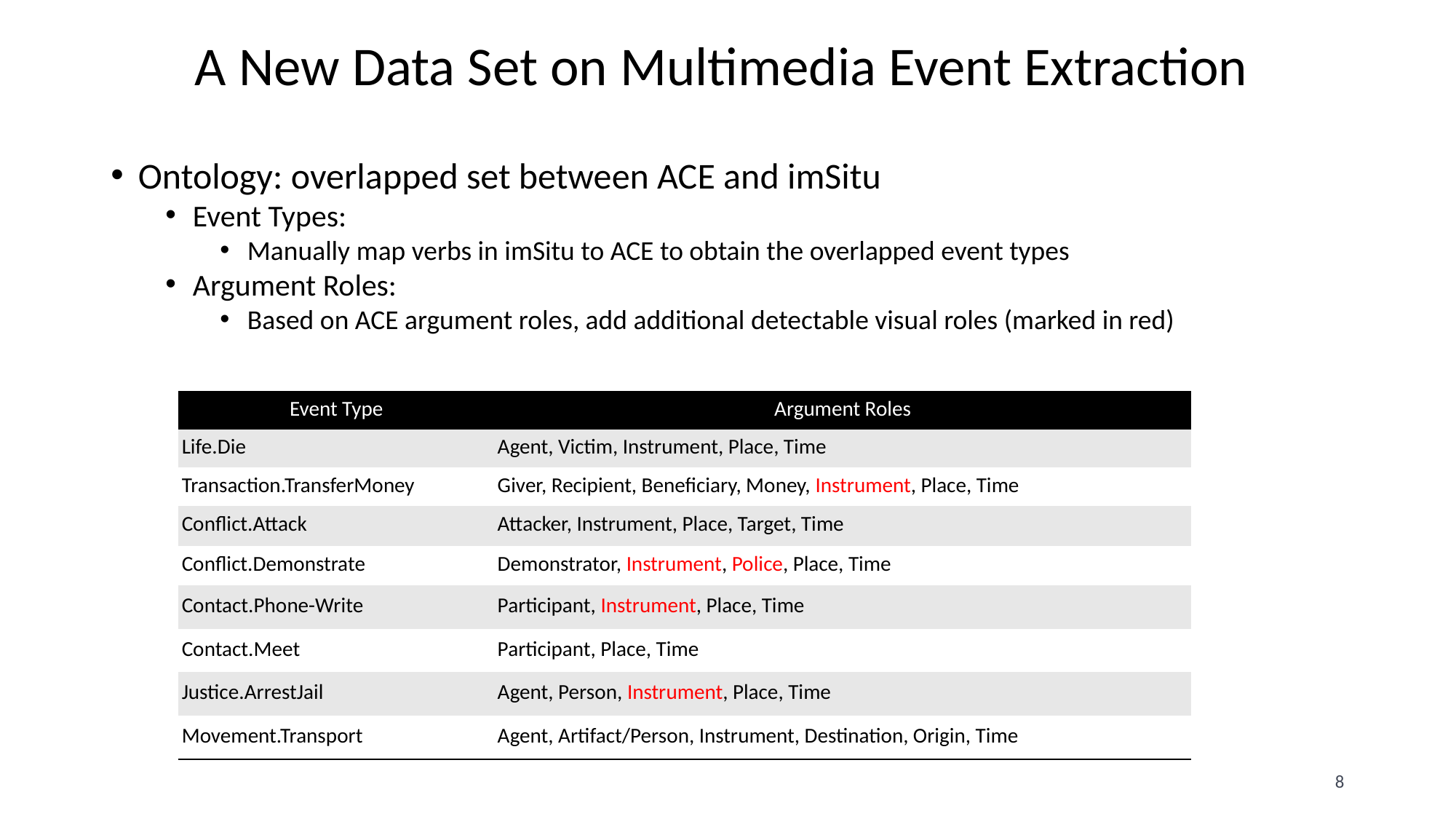

# A New Data Set on Multimedia Event Extraction
Ontology: overlapped set between ACE and imSitu
Event Types:
Manually map verbs in imSitu to ACE to obtain the overlapped event types
Argument Roles:
Based on ACE argument roles, add additional detectable visual roles (marked in red)

| Event Type | Argument Roles |
| --- | --- |
| Life.Die | Agent, Victim, Instrument, Place, Time |
| Transaction.TransferMoney | Giver, Recipient, Beneficiary, Money, Instrument, Place, Time |
| Conflict.Attack | Attacker, Instrument, Place, Target, Time |
| Conflict.Demonstrate | Demonstrator, Instrument, Police, Place, Time |
| Contact.Phone-Write | Participant, Instrument, Place, Time |
| Contact.Meet | Participant, Place, Time |
| Justice.ArrestJail | Agent, Person, Instrument, Place, Time |
| Movement.Transport | Agent, Artifact/Person, Instrument, Destination, Origin, Time |
8